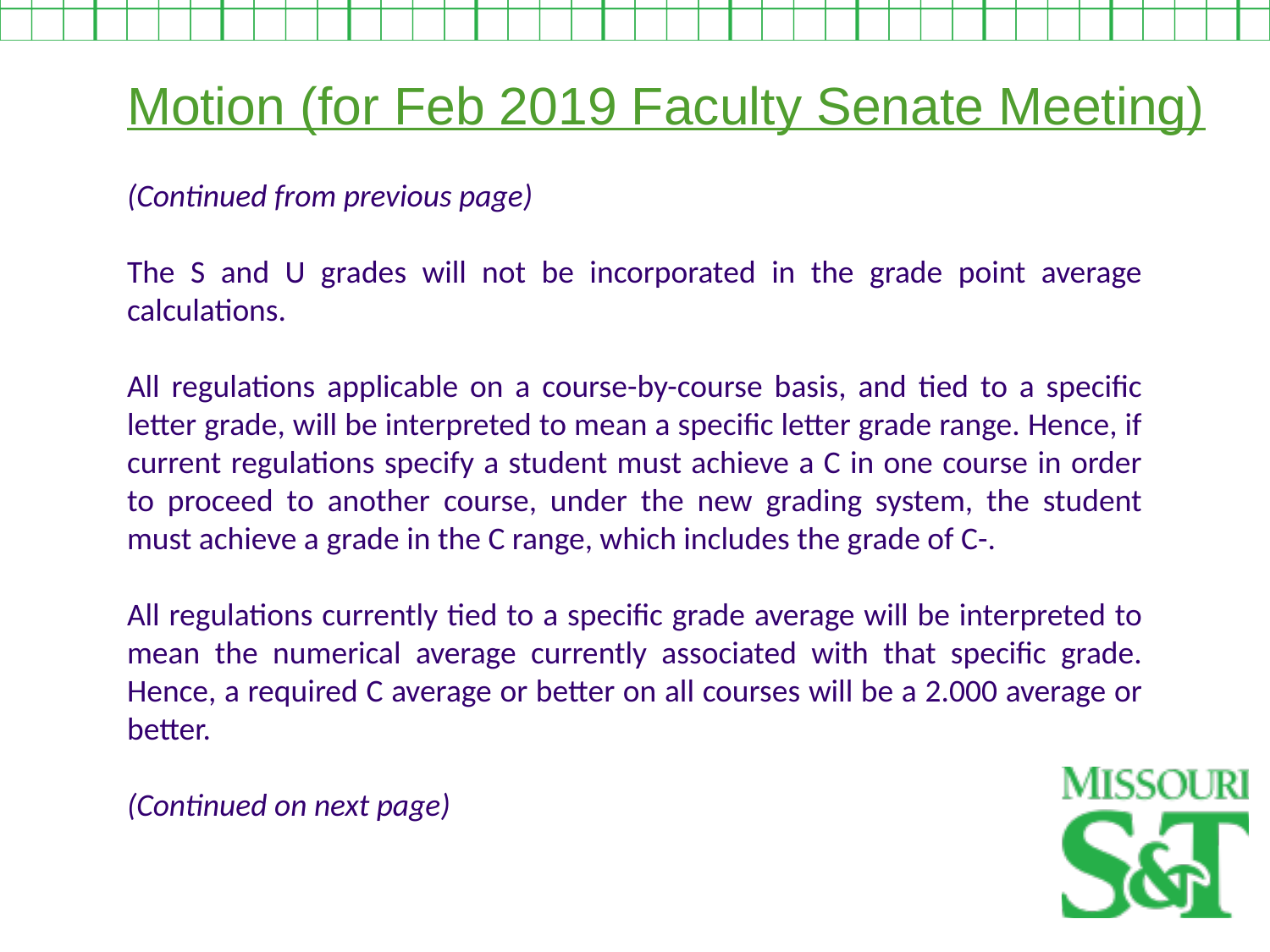

Motion (for Feb 2019 Faculty Senate Meeting)
(Continued from previous page)

The S and U grades will not be incorporated in the grade point average calculations.
All regulations applicable on a course-by-course basis, and tied to a specific letter grade, will be interpreted to mean a specific letter grade range. Hence, if current regulations specify a student must achieve a C in one course in order to proceed to another course, under the new grading system, the student must achieve a grade in the C range, which includes the grade of C-.
All regulations currently tied to a specific grade average will be interpreted to mean the numerical average currently associated with that specific grade. Hence, a required C average or better on all courses will be a 2.000 average or better.

(Continued on next page)